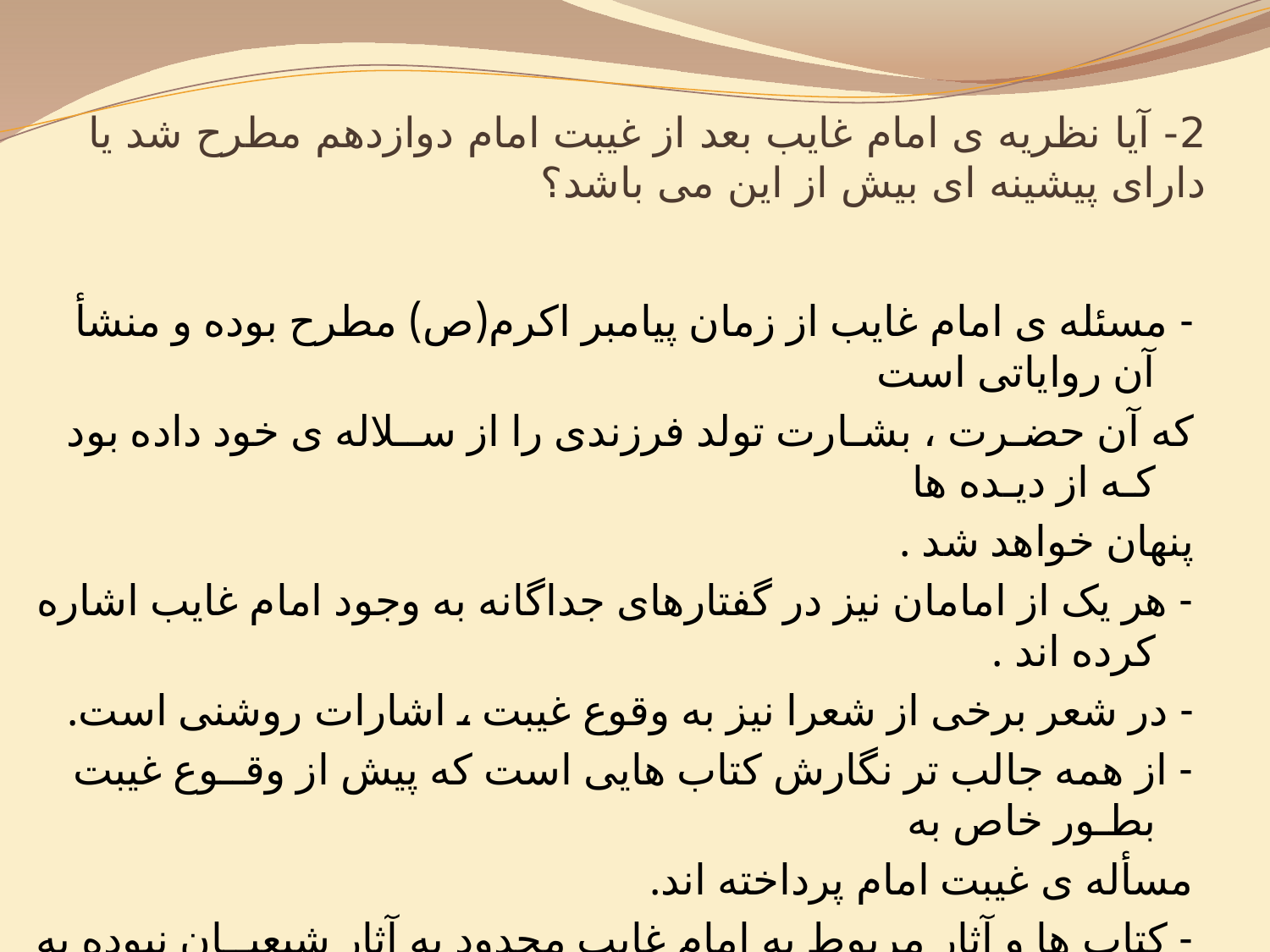

# 2- آیا نظریه ی امام غایب بعد از غیبت امام دوازدهم مطرح شد یا دارای پیشینه ای بیش از این می باشد؟
- مسئله ی امام غایب از زمان پیامبر اکرم(ص) مطرح بوده و منشأ آن روایاتی است
که آن حضـرت ، بشـارت تولد فرزندی را از ســلاله ی خود داده بود کـه از دیـده ها
پنهان خواهد شد .
- هر یک از امامان نیز در گفتارهای جداگانه به وجود امام غایب اشاره کرده اند .
- در شعر برخی از شعرا نیز به وقوع غیبت ، اشارات روشنی است.
- از همه جالب تر نگارش کتاب هایی است که پیش از وقــوع غیبت بطـور خاص به
مسأله ی غیبت امام پرداخته اند.
- کتاب ها و آثار مربوط به امام غایب محدود به آثار شیعیــان نبوده به دلیـــل روایات
بسیاری که از پیامبر اکرم (ص) در این خصوص نقل شــده است کانون توجــه تمــام
مسلمانان بوده است.